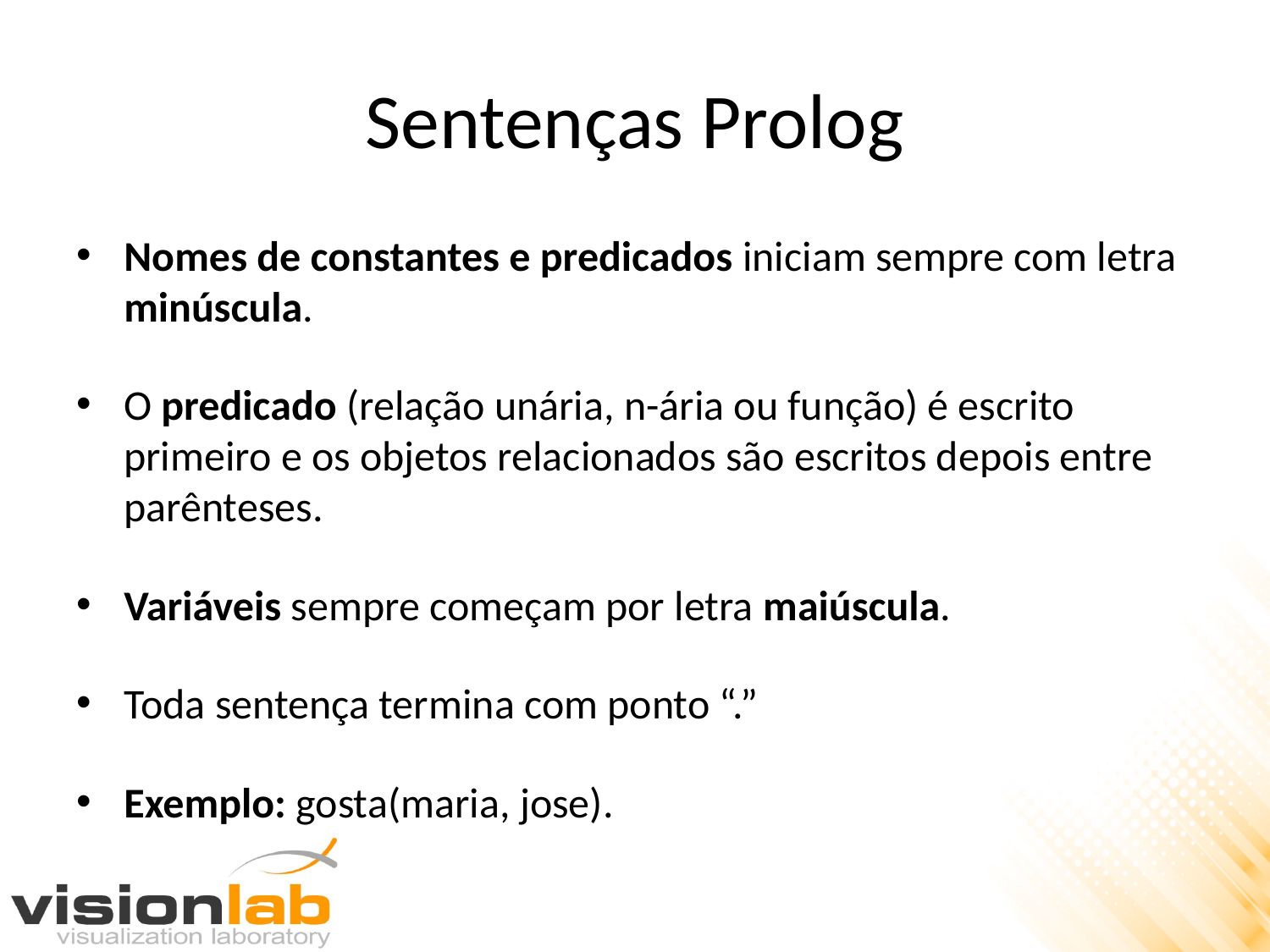

# Sentenças Prolog
Nomes de constantes e predicados iniciam sempre com letra minúscula.

O predicado (relação unária, n-ária ou função) é escrito primeiro e os objetos relacionados são escritos depois entre parênteses.

Variáveis sempre começam por letra maiúscula.

Toda sentença termina com ponto “.”

Exemplo: gosta(maria, jose).